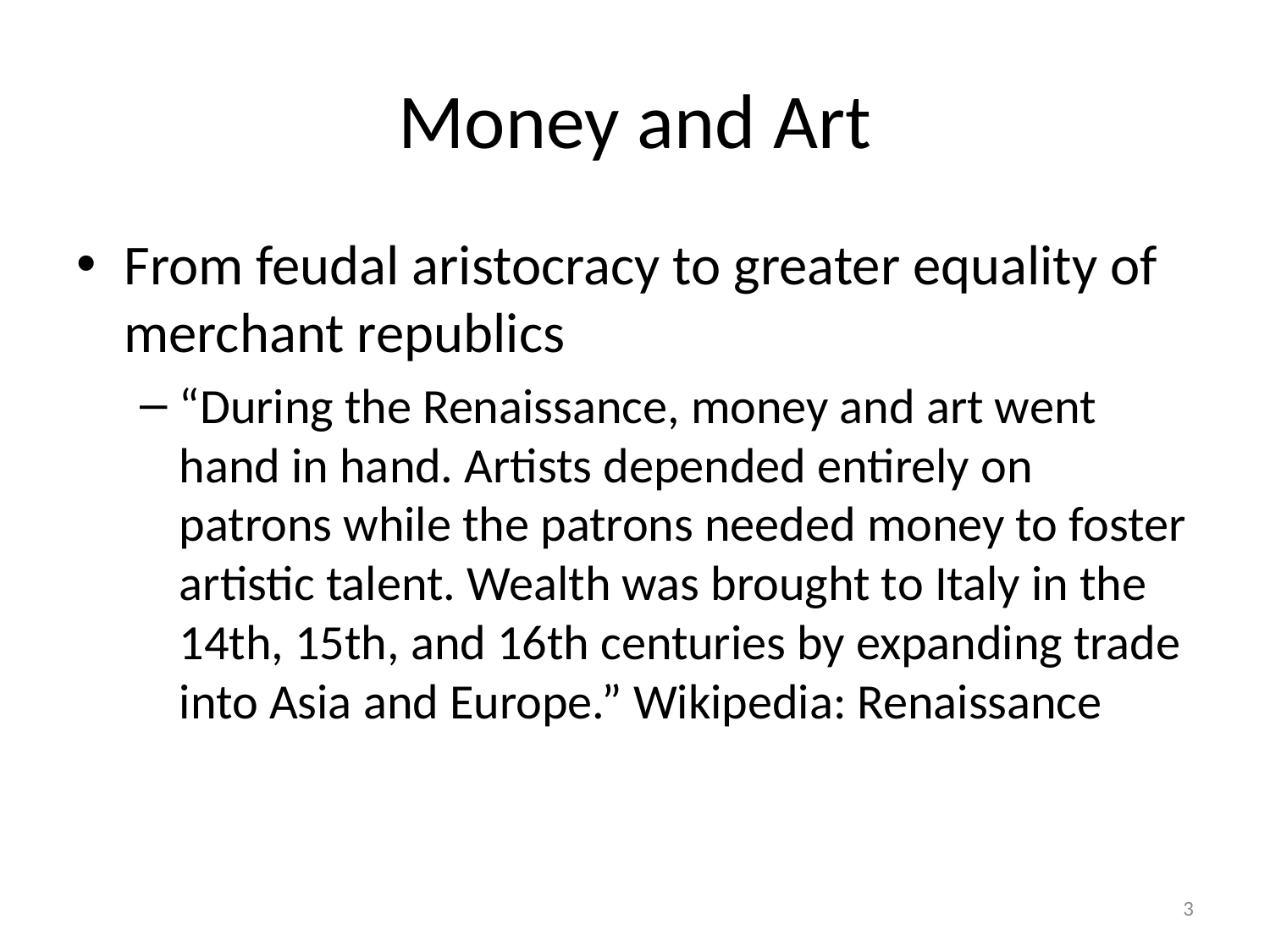

# Money and Art
From feudal aristocracy to greater equality of merchant republics
“During the Renaissance, money and art went hand in hand. Artists depended entirely on patrons while the patrons needed money to foster artistic talent. Wealth was brought to Italy in the 14th, 15th, and 16th centuries by expanding trade into Asia and Europe.” Wikipedia: Renaissance
3